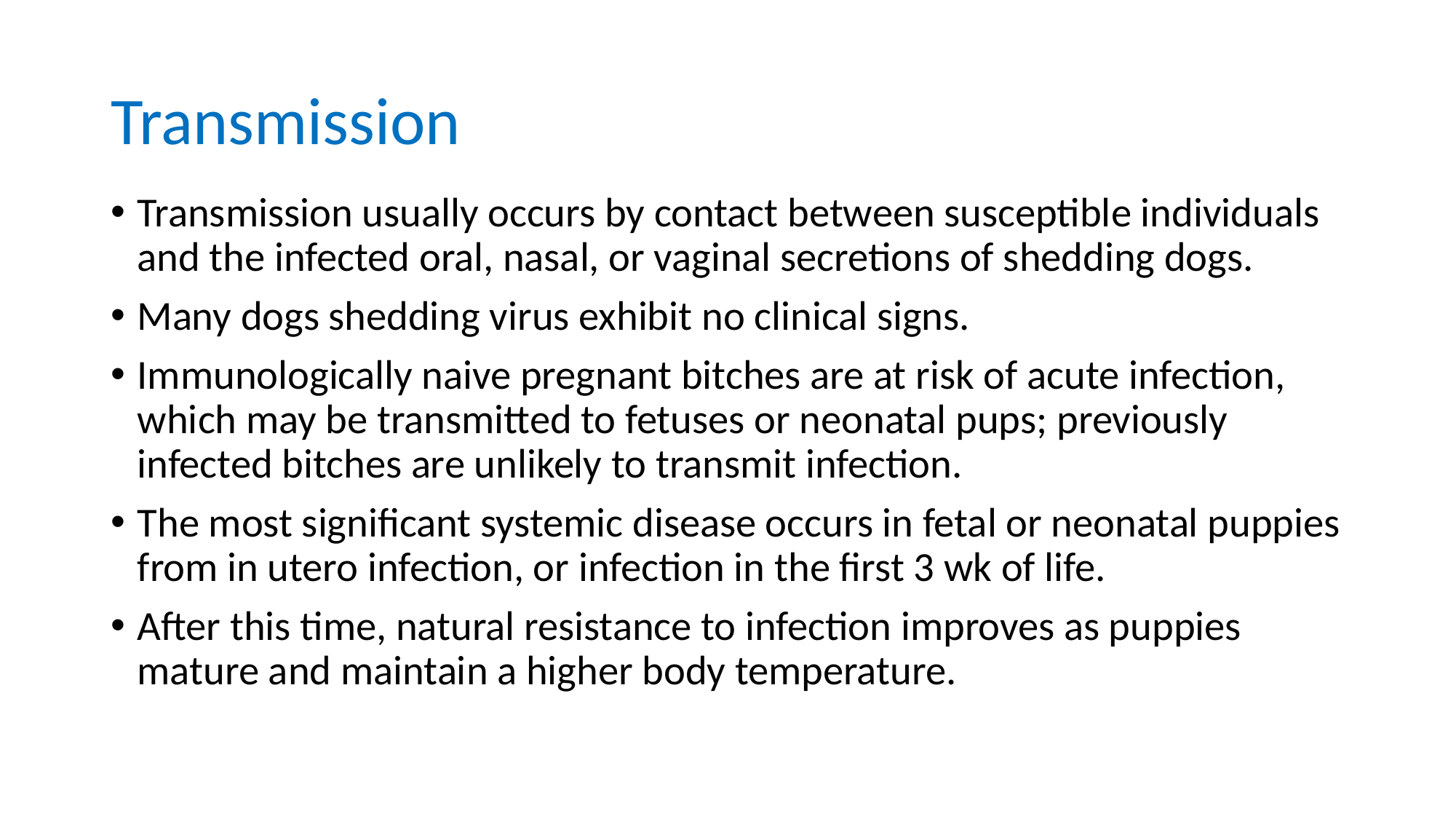

# Transmission
Transmission usually occurs by contact between susceptible individuals and the infected oral, nasal, or vaginal secretions of shedding dogs.
Many dogs shedding virus exhibit no clinical signs.
Immunologically naive pregnant bitches are at risk of acute infection, which may be transmitted to fetuses or neonatal pups; previously infected bitches are unlikely to transmit infection.
The most significant systemic disease occurs in fetal or neonatal puppies from in utero infection, or infection in the first 3 wk of life.
After this time, natural resistance to infection improves as puppies mature and maintain a higher body temperature.